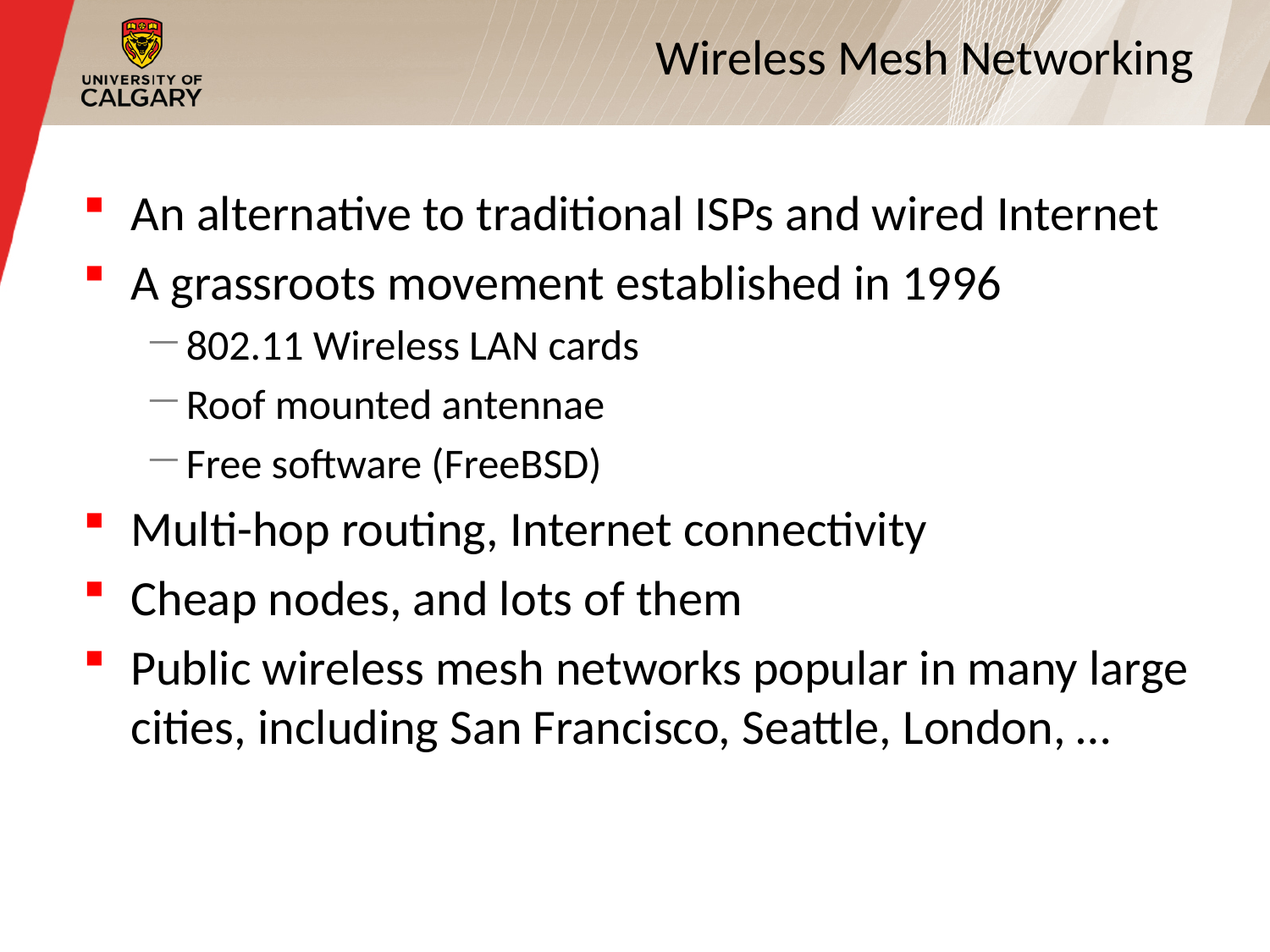

# Wireless Mesh Networking
An alternative to traditional ISPs and wired Internet
A grassroots movement established in 1996
802.11 Wireless LAN cards
Roof mounted antennae
Free software (FreeBSD)
Multi-hop routing, Internet connectivity
Cheap nodes, and lots of them
Public wireless mesh networks popular in many large cities, including San Francisco, Seattle, London, …